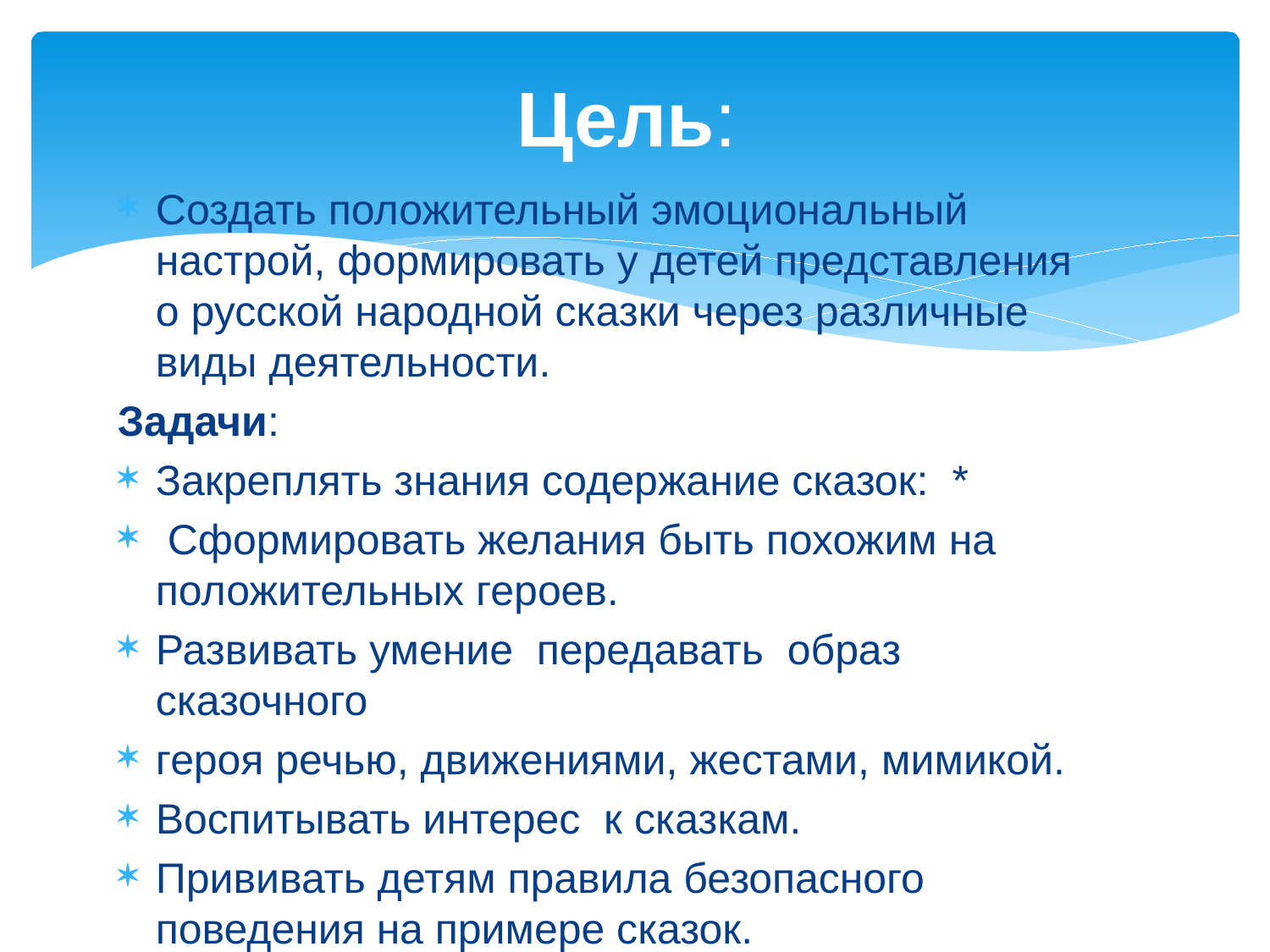

# Цель:
Создать положительный эмоциональный настрой, формировать у детей представления о русской народной сказки через различные виды деятельности.
Задачи:
Закреплять знания содержание сказок:  *
 Сформировать желания быть похожим на положительных героев.
Развивать умение  передавать  образ сказочного
героя речью, движениями, жестами, мимикой.
Воспитывать интерес  к сказкам.
Прививать детям правила безопасного поведения на примере сказок.